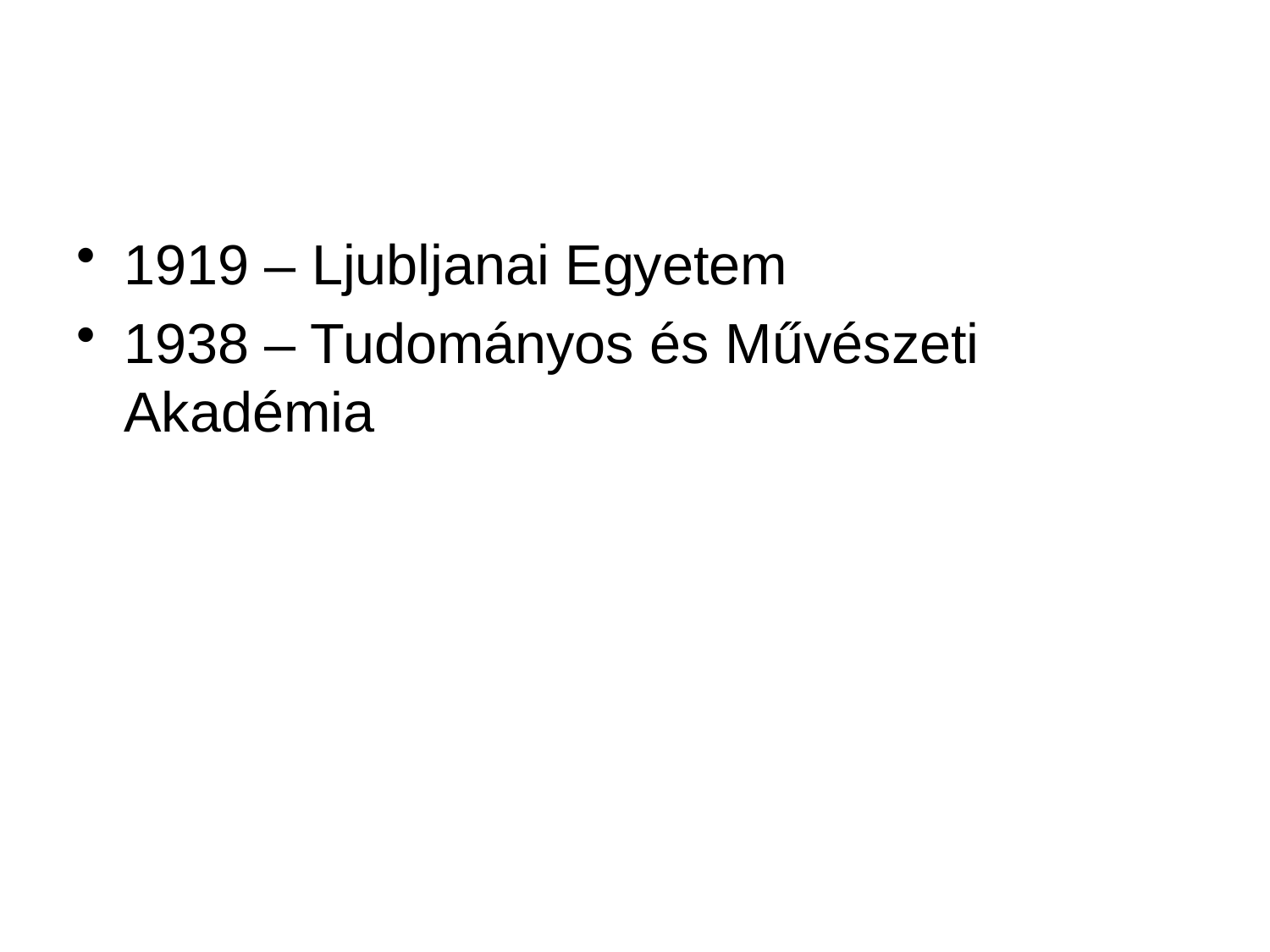

#
1919 – Ljubljanai Egyetem
1938 – Tudományos és Művészeti Akadémia